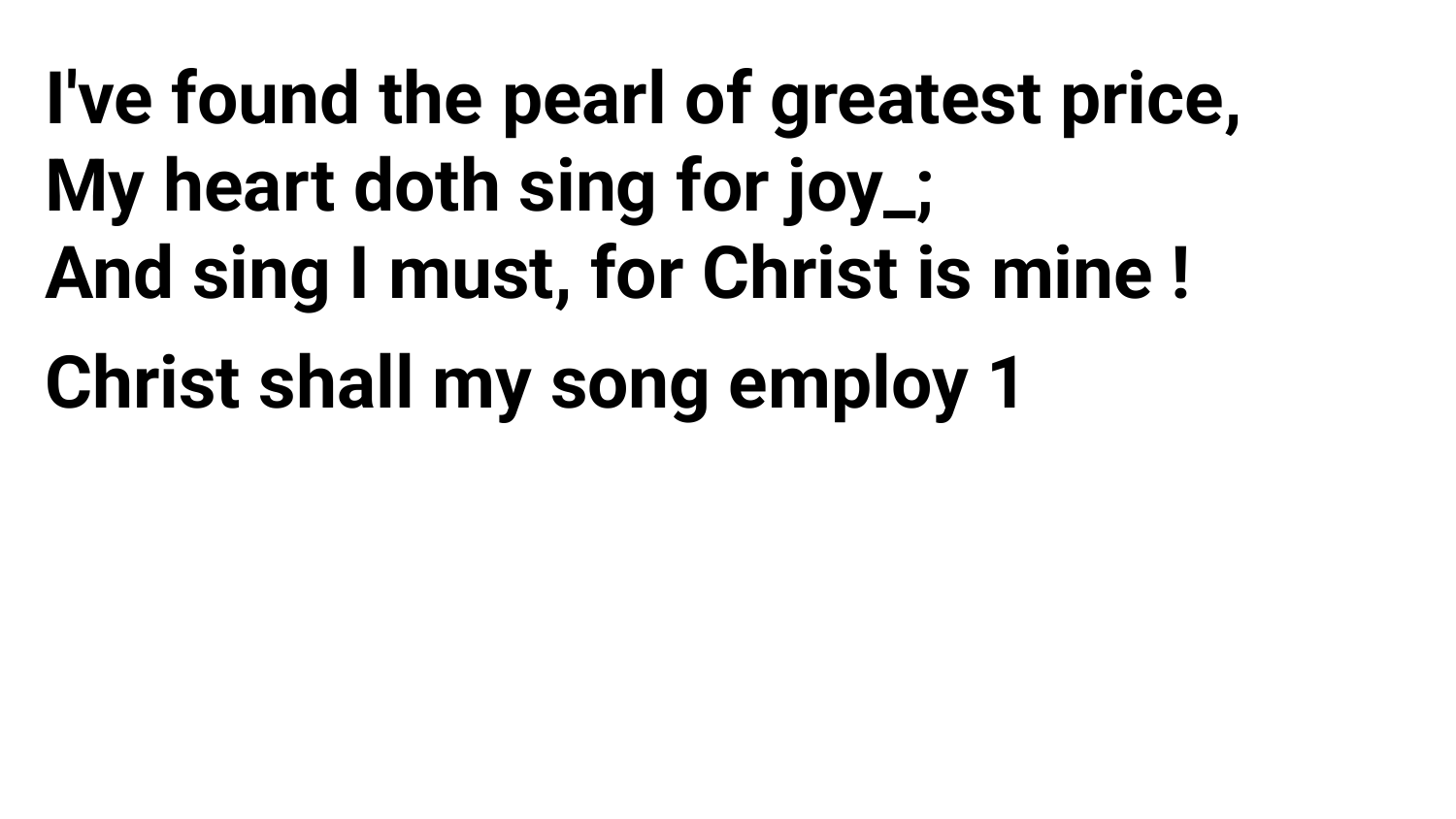

I've found the pearl of greatest price,
My heart doth sing for joy_;
And sing I must, for Christ is mine !
Christ shall my song employ 1